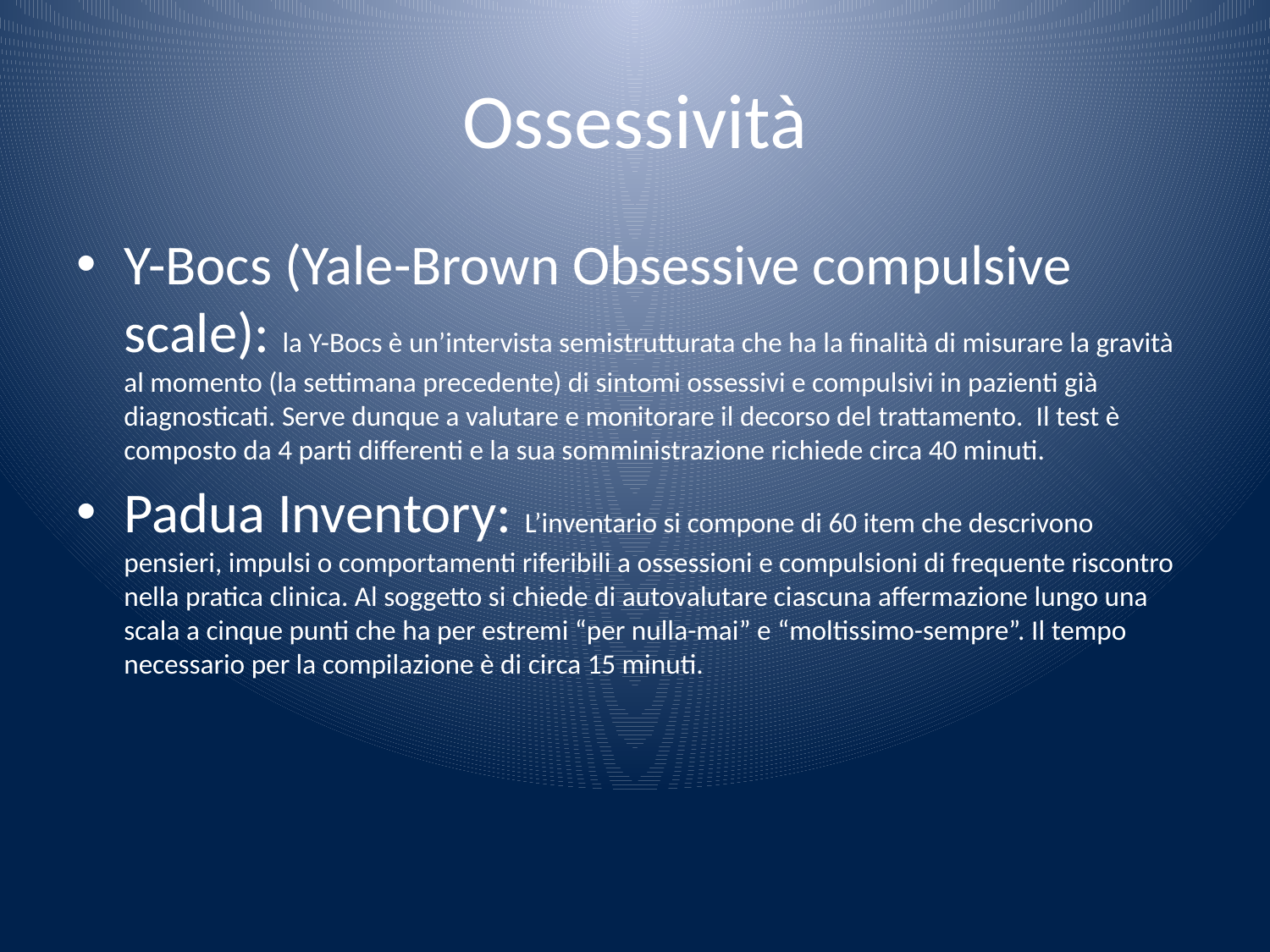

# Ossessività
Y-Bocs (Yale-Brown Obsessive compulsive scale): la Y-Bocs è un’intervista semistrutturata che ha la finalità di misurare la gravità al momento (la settimana precedente) di sintomi ossessivi e compulsivi in pazienti già diagnosticati. Serve dunque a valutare e monitorare il decorso del trattamento.  Il test è composto da 4 parti differenti e la sua somministrazione richiede circa 40 minuti.
Padua Inventory: L’inventario si compone di 60 item che descrivono pensieri, impulsi o comportamenti riferibili a ossessioni e compulsioni di frequente riscontro nella pratica clinica. Al soggetto si chiede di autovalutare ciascuna affermazione lungo una scala a cinque punti che ha per estremi “per nulla-mai” e “moltissimo-sempre”. Il tempo necessario per la compilazione è di circa 15 minuti.